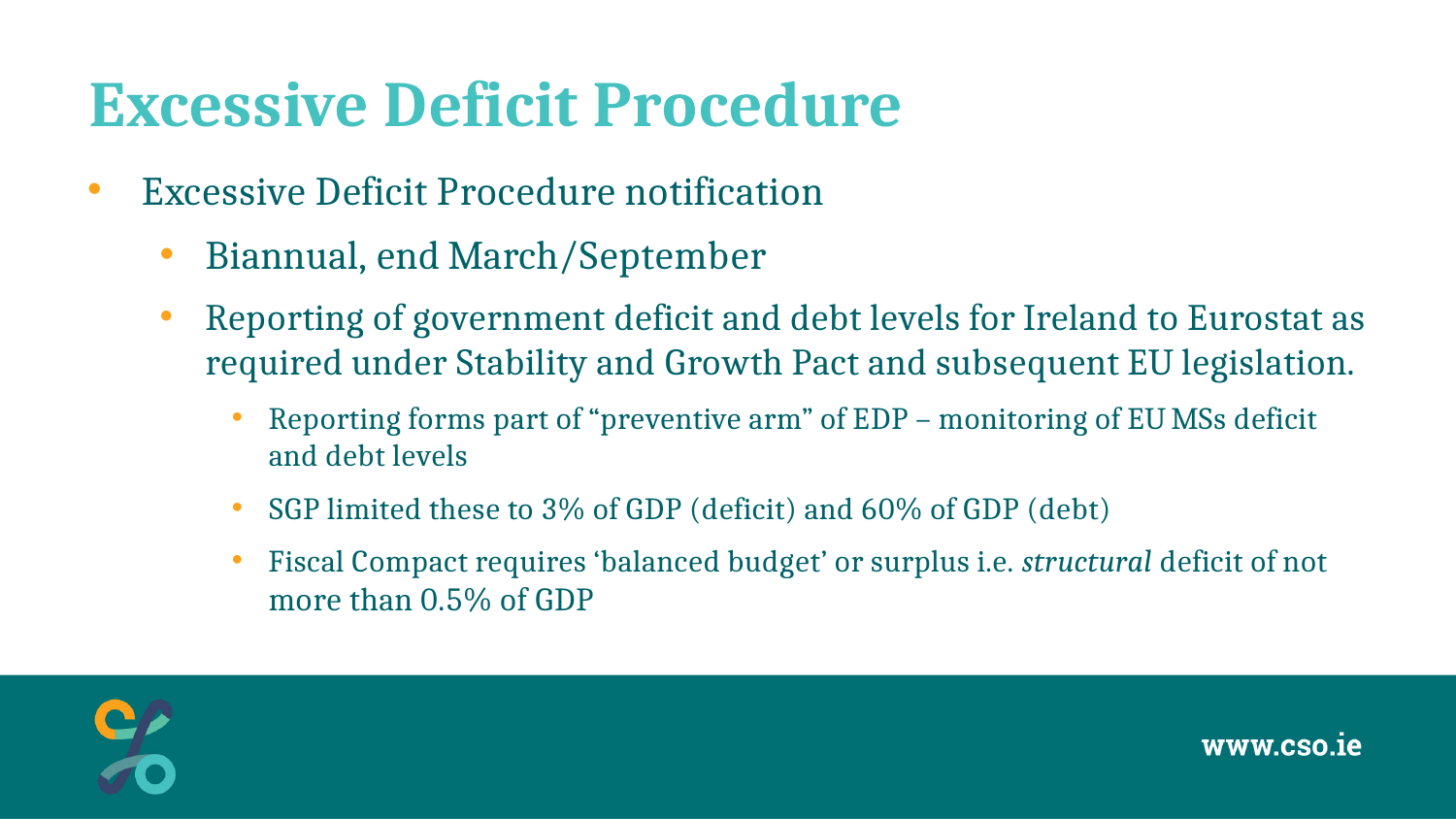

# Excessive Deficit Procedure
Excessive Deficit Procedure notification
Biannual, end March/September
Reporting of government deficit and debt levels for Ireland to Eurostat as required under Stability and Growth Pact and subsequent EU legislation.
Reporting forms part of “preventive arm” of EDP – monitoring of EU MSs deficit and debt levels
SGP limited these to 3% of GDP (deficit) and 60% of GDP (debt)
Fiscal Compact requires ‘balanced budget’ or surplus i.e. structural deficit of not more than 0.5% of GDP